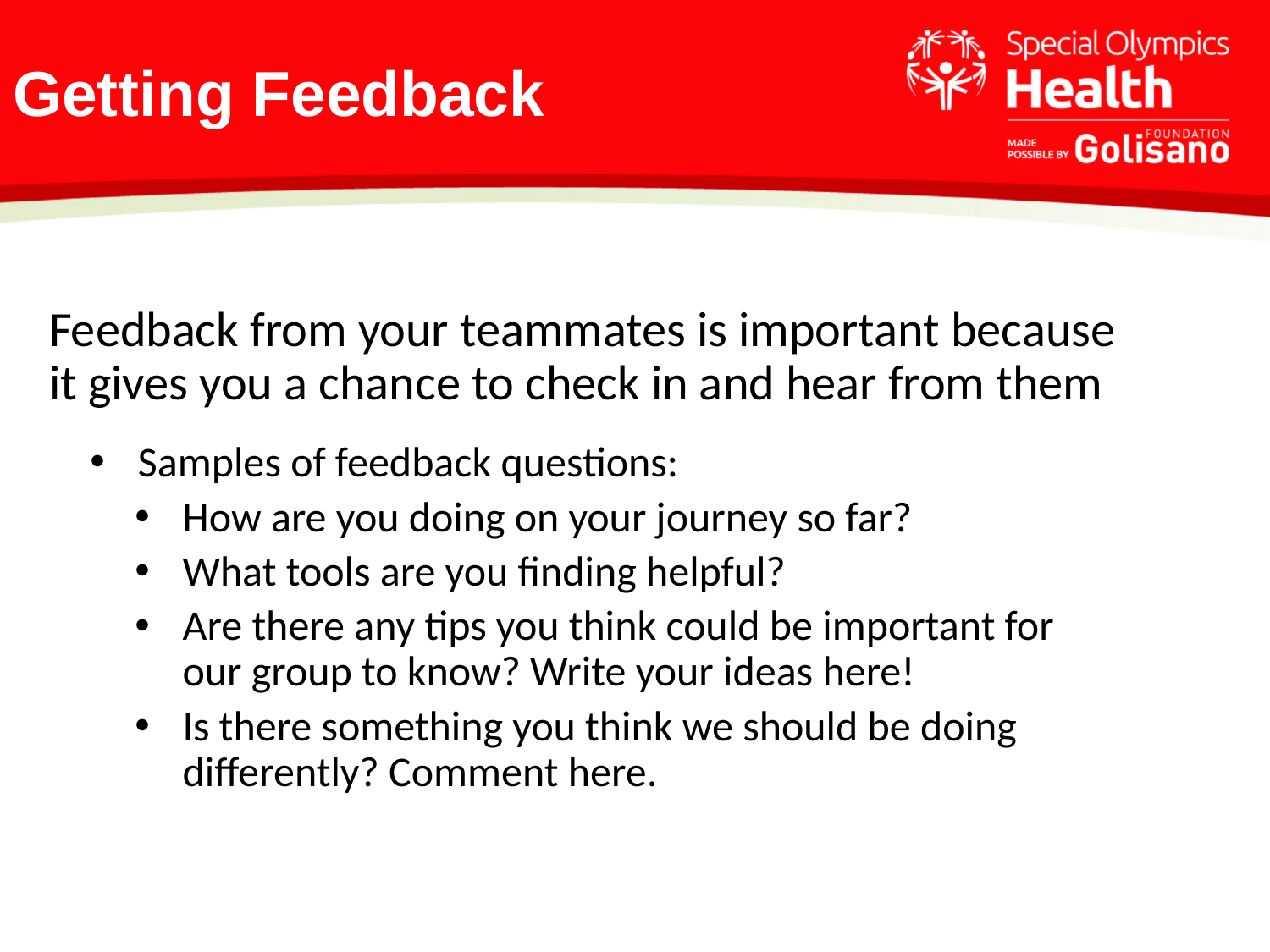

# Getting Feedback
Feedback from your teammates is important because it gives you a chance to check in and hear from them
Samples of feedback questions:
How are you doing on your journey so far?
What tools are you finding helpful?
Are there any tips you think could be important for our group to know? Write your ideas here!
Is there something you think we should be doing differently? Comment here.